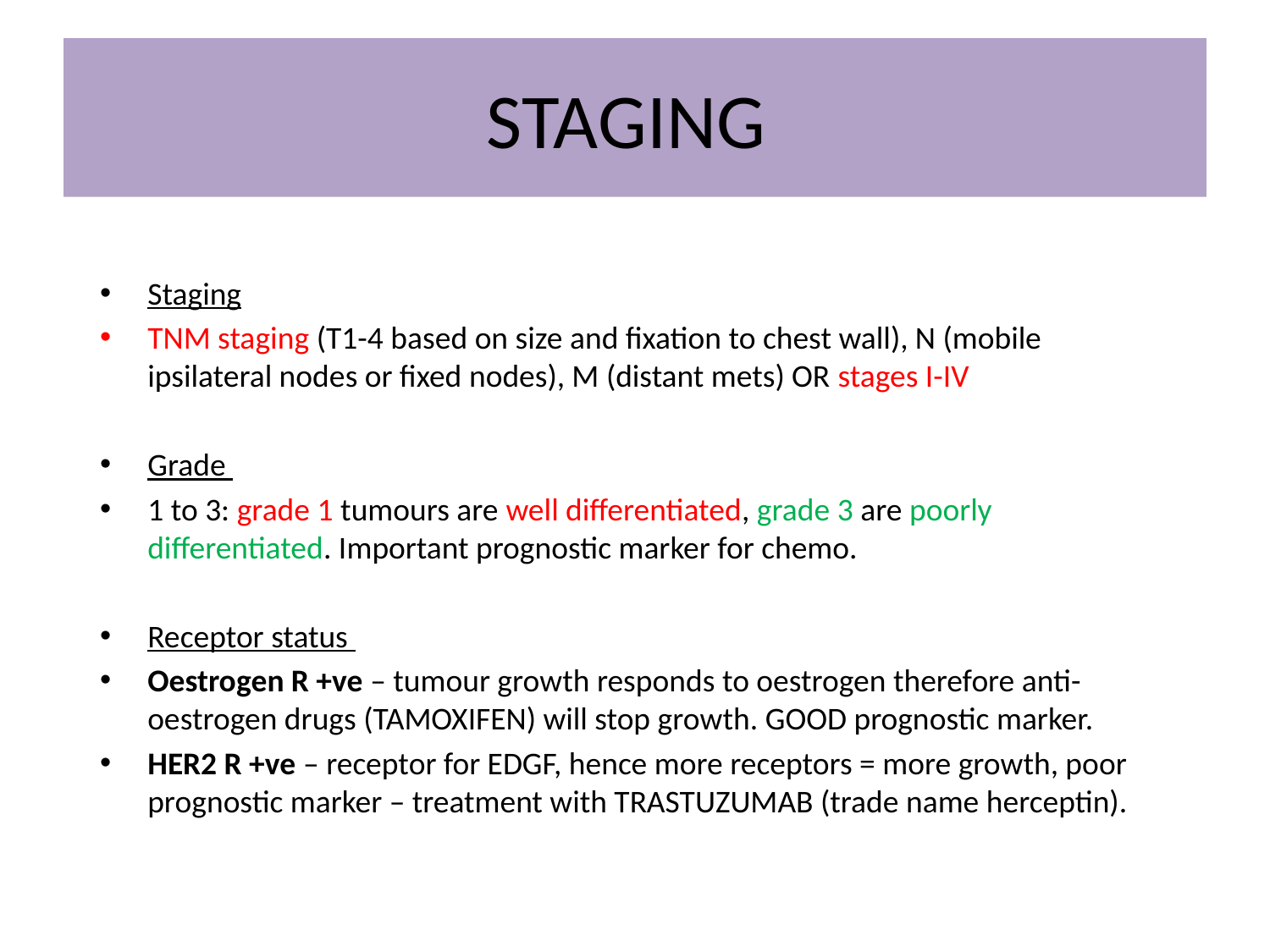

# STAGING
Staging
TNM staging (T1-4 based on size and fixation to chest wall), N (mobile ipsilateral nodes or fixed nodes), M (distant mets) OR stages I-IV

Grade
1 to 3: grade 1 tumours are well differentiated, grade 3 are poorly differentiated. Important prognostic marker for chemo.

Receptor status
Oestrogen R +ve – tumour growth responds to oestrogen therefore anti-oestrogen drugs (TAMOXIFEN) will stop growth. GOOD prognostic marker.
HER2 R +ve – receptor for EDGF, hence more receptors = more growth, poor prognostic marker – treatment with TRASTUZUMAB (trade name herceptin).